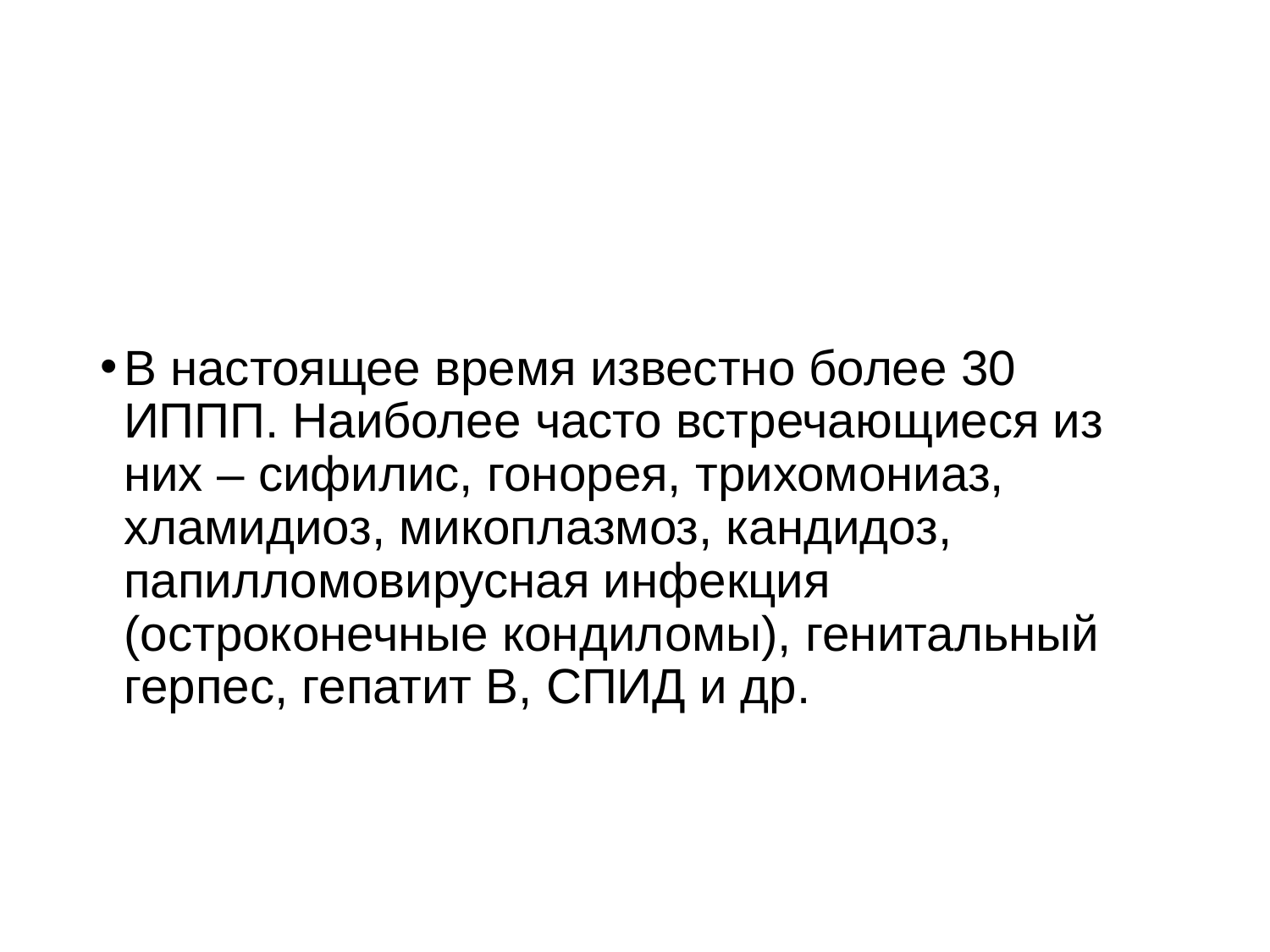

#
В настоящее время известно более 30 ИППП. Наиболее часто встречающиеся из них – сифилис, гонорея, трихомониаз, хламидиоз, микоплазмоз, кандидоз, папилломовирусная инфекция (остроконечные кондиломы), генитальный герпес, гепатит В, СПИД и др.